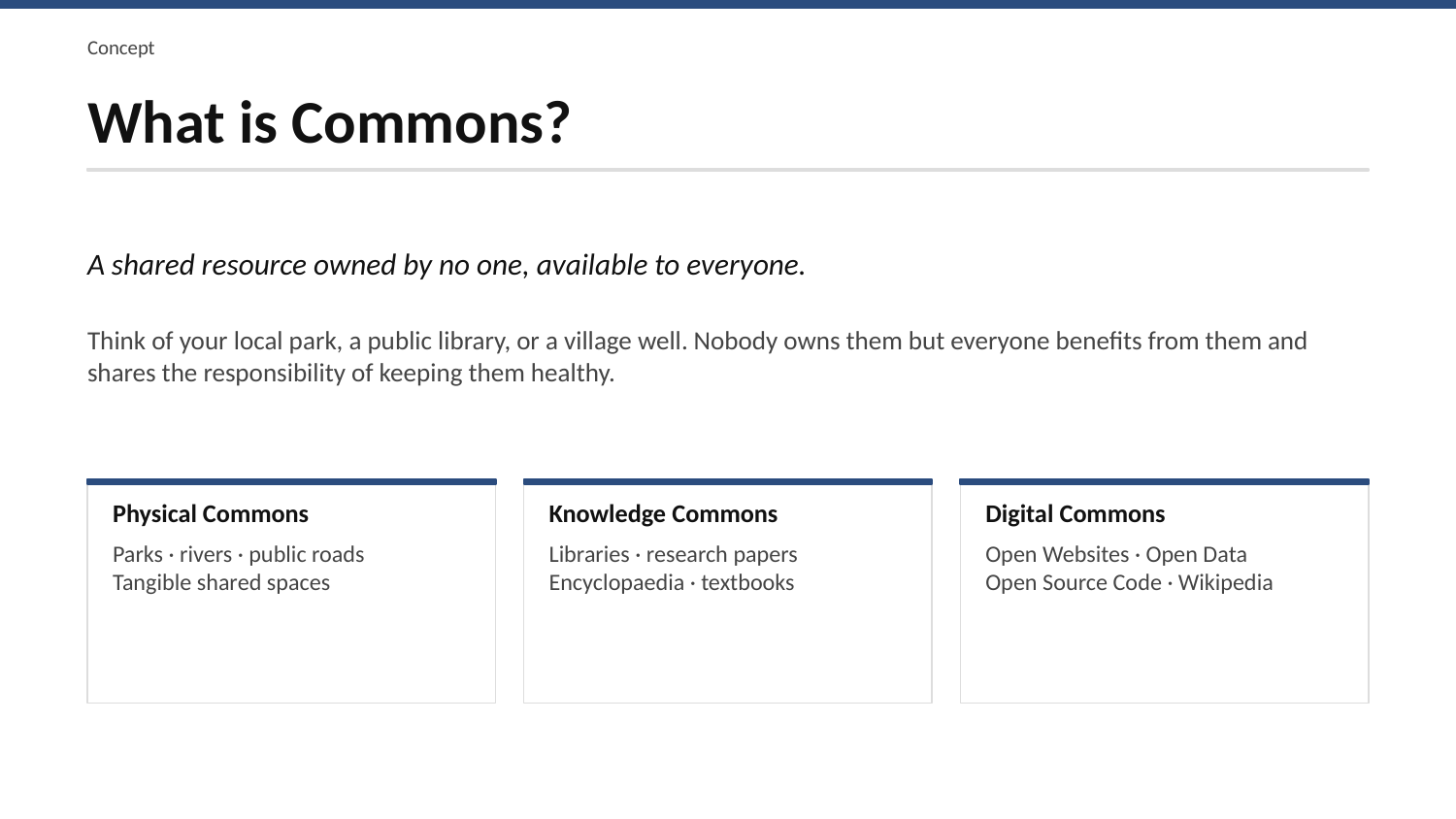

Concept
What is Commons?

A shared resource owned by no one, available to everyone.
Think of your local park, a public library, or a village well. Nobody owns them but everyone benefits from them and shares the responsibility of keeping them healthy.

Physical Commons
Knowledge Commons
Digital Commons
Parks · rivers · public roads
Tangible shared spaces
Libraries · research papers
Encyclopaedia · textbooks
Open Websites · Open Data
Open Source Code · Wikipedia